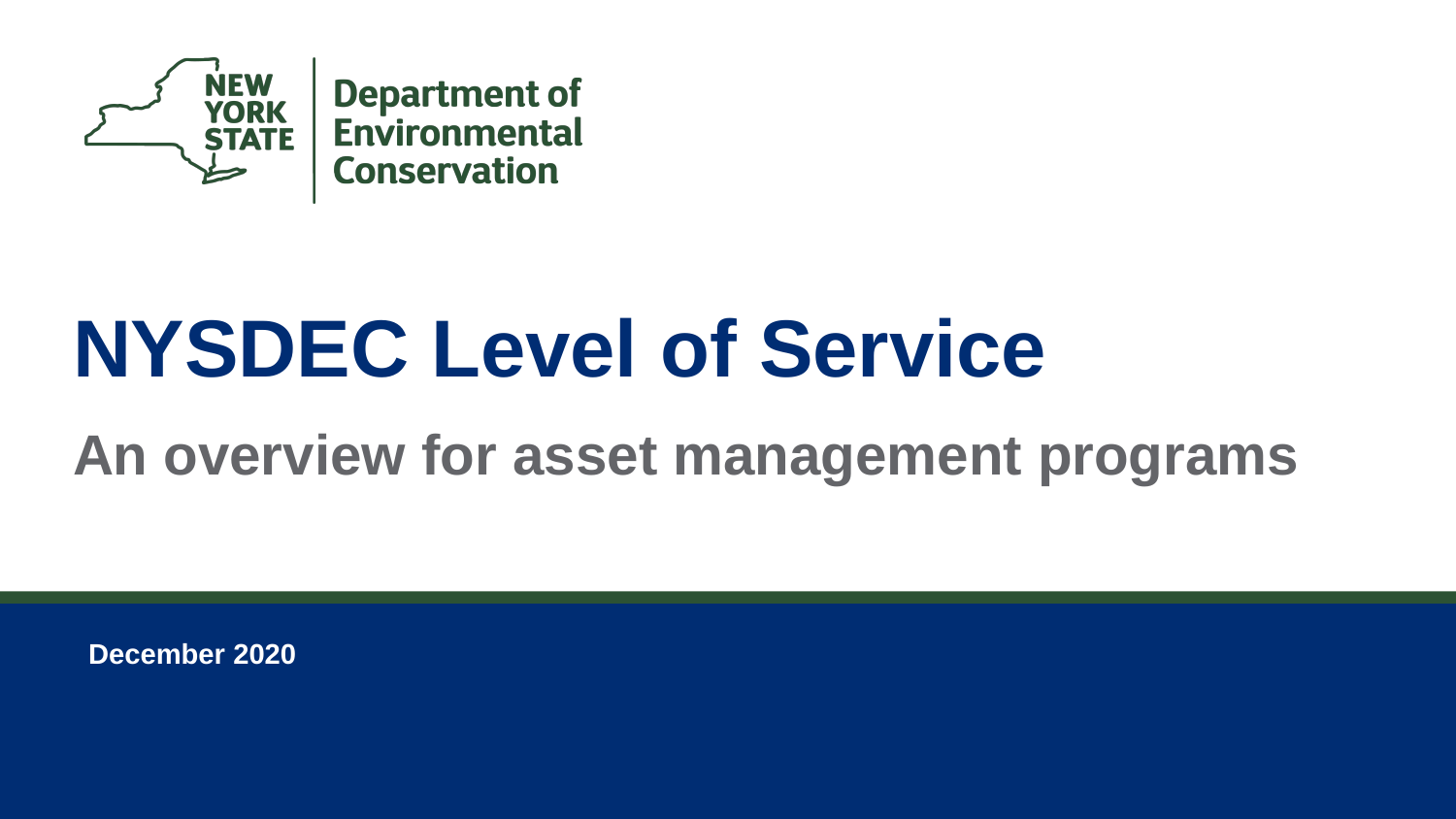

# NYSDEC Level of Service
An overview for asset management programs
December 2020